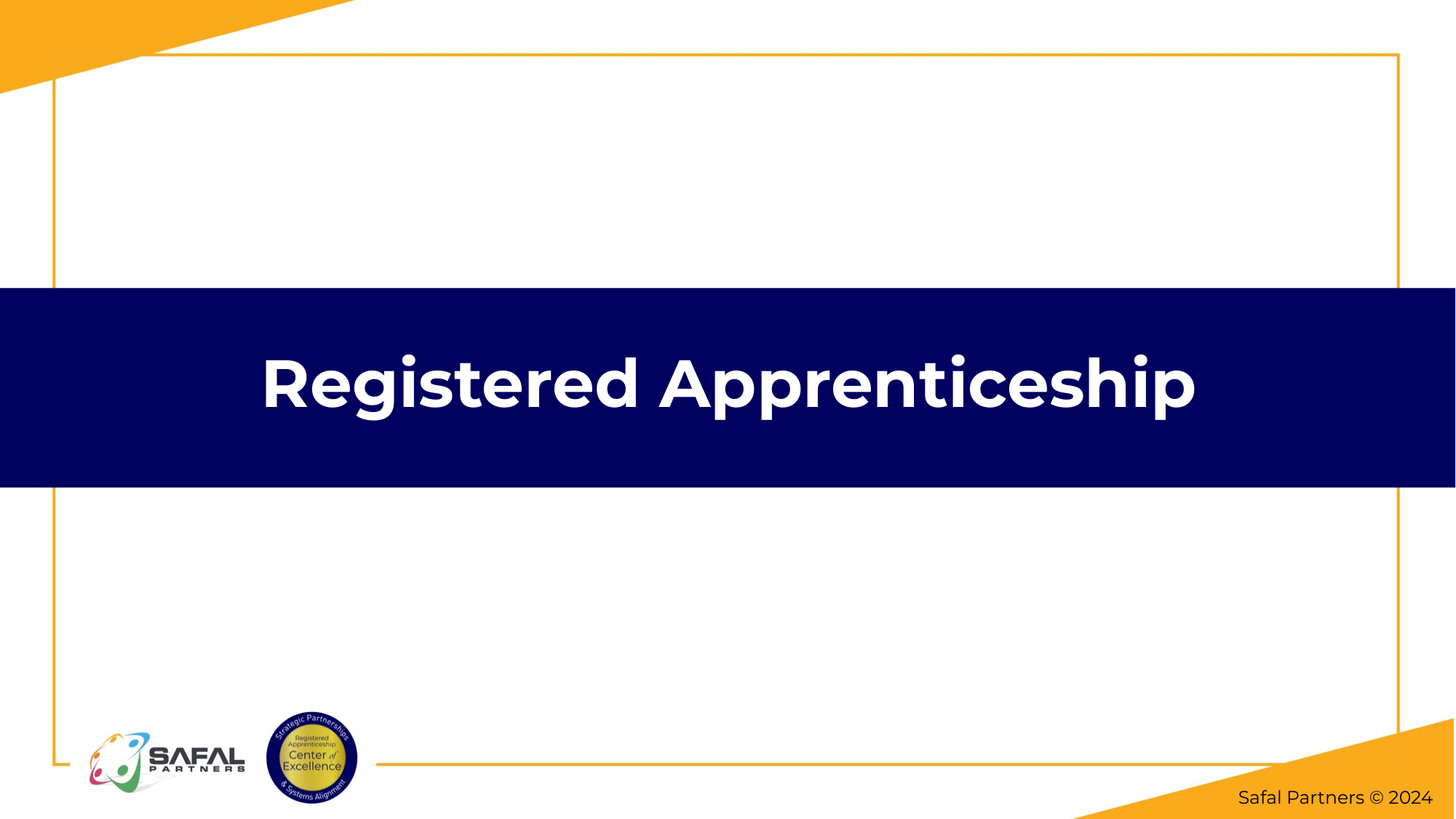

# Registered Apprenticeship
Safal Partners © 2024